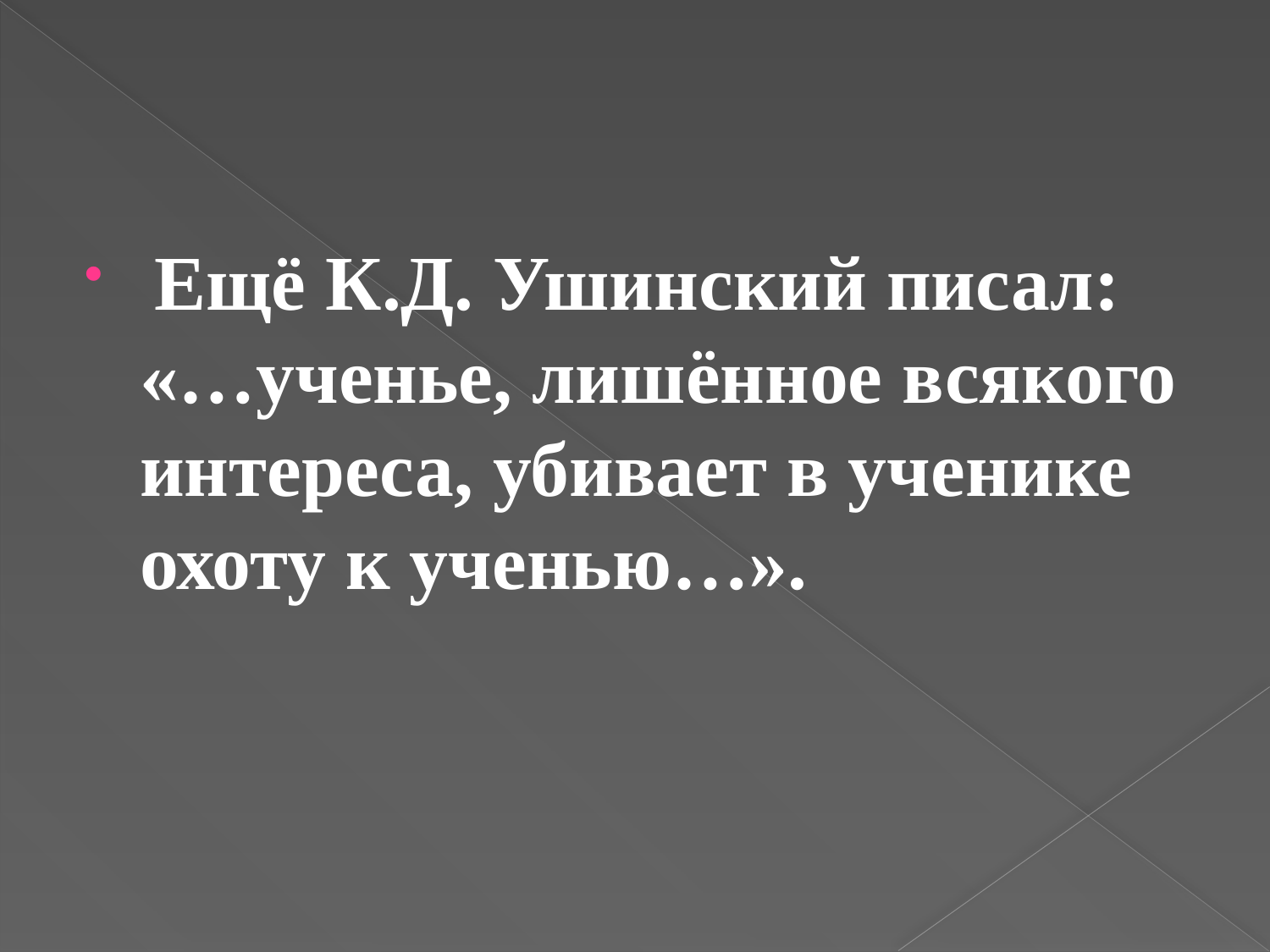

#
 Ещё К.Д. Ушинский писал: «…ученье, лишённое всякого интереса, убивает в ученике охоту к ученью…».